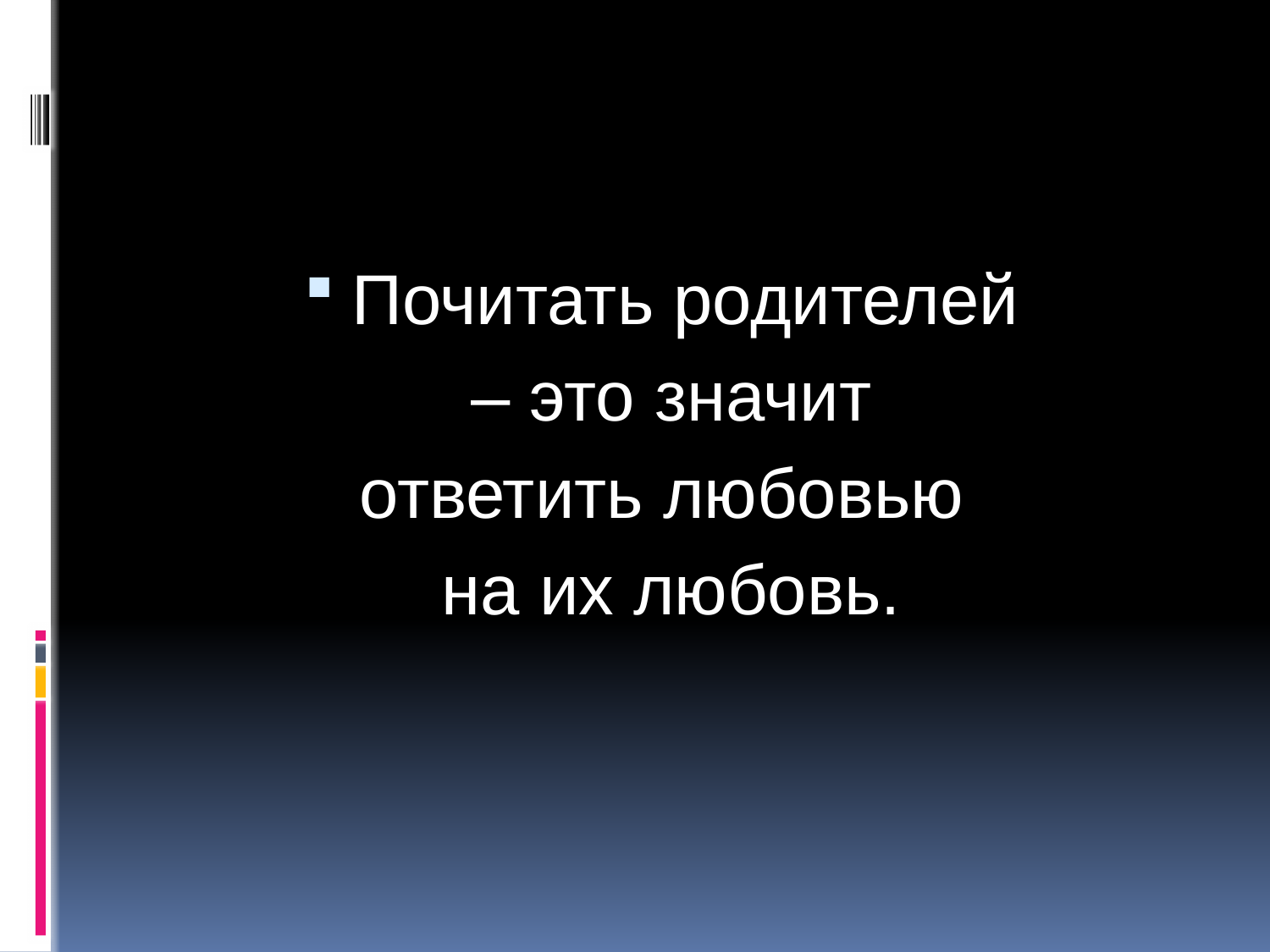

#
Почитать родителей
– это значит
ответить любовью
на их любовь.